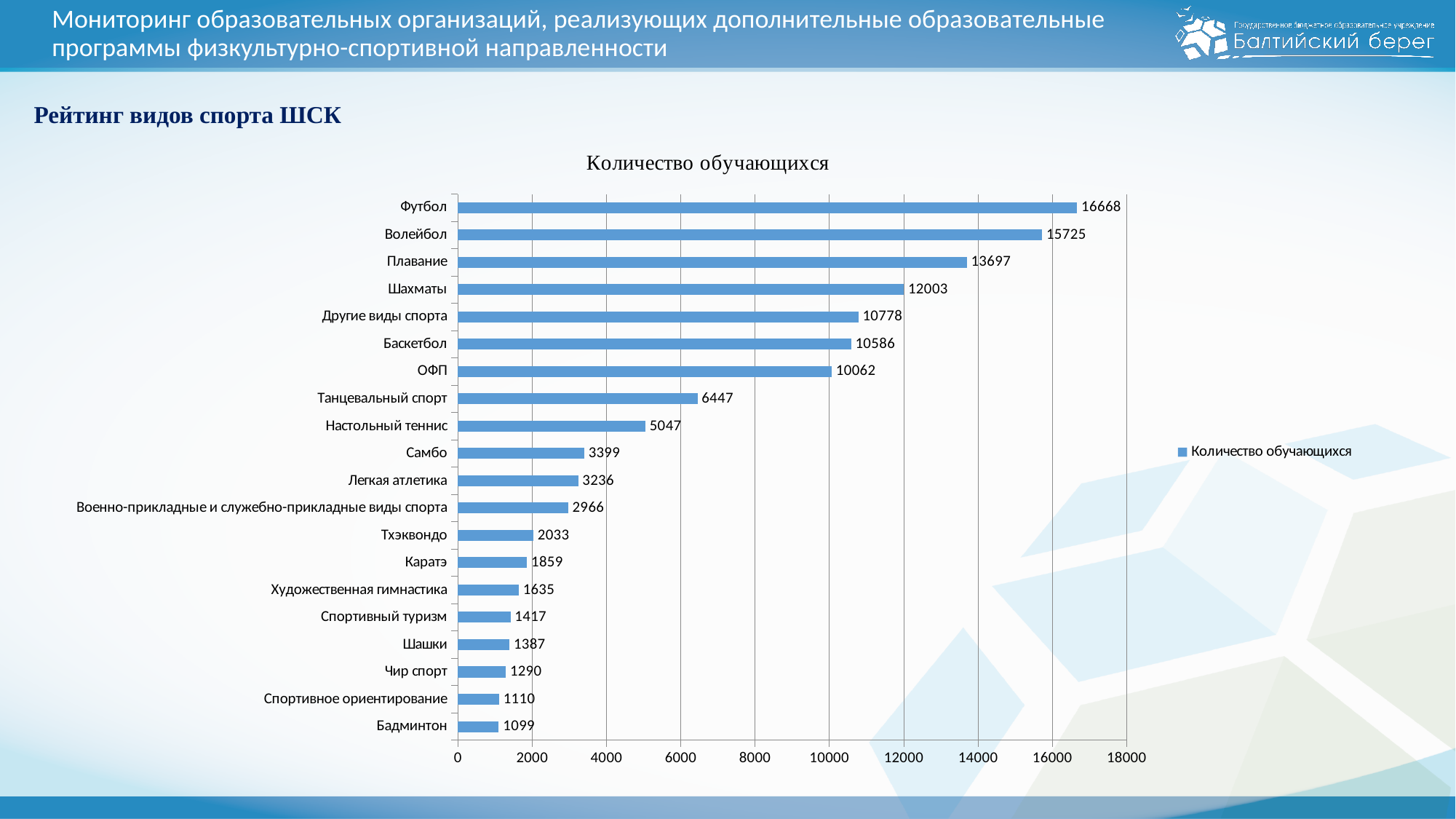

# Мониторинг образовательных организаций, реализующих дополнительные образовательные программы физкультурно-спортивной направленности
Рейтинг видов спорта ШСК

### Chart:

| Category | Количество обучающихся |
|---|---|
| Бадминтон | 1099.0 |
| Спортивное ориентирование | 1110.0 |
| Чир спорт | 1290.0 |
| Шашки | 1387.0 |
| Спортивный туризм | 1417.0 |
| Художественная гимнастика | 1635.0 |
| Каратэ | 1859.0 |
| Тхэквондо | 2033.0 |
| Военно-прикладные и служебно-прикладные виды спорта | 2966.0 |
| Легкая атлетика | 3236.0 |
| Самбо | 3399.0 |
| Настольный теннис | 5047.0 |
| Танцевальный спорт | 6447.0 |
| ОФП | 10062.0 |
| Баскетбол | 10586.0 |
| Другие виды спорта | 10778.0 |
| Шахматы | 12003.0 |
| Плавание | 13697.0 |
| Волейбол | 15725.0 |
| Футбол | 16668.0 |